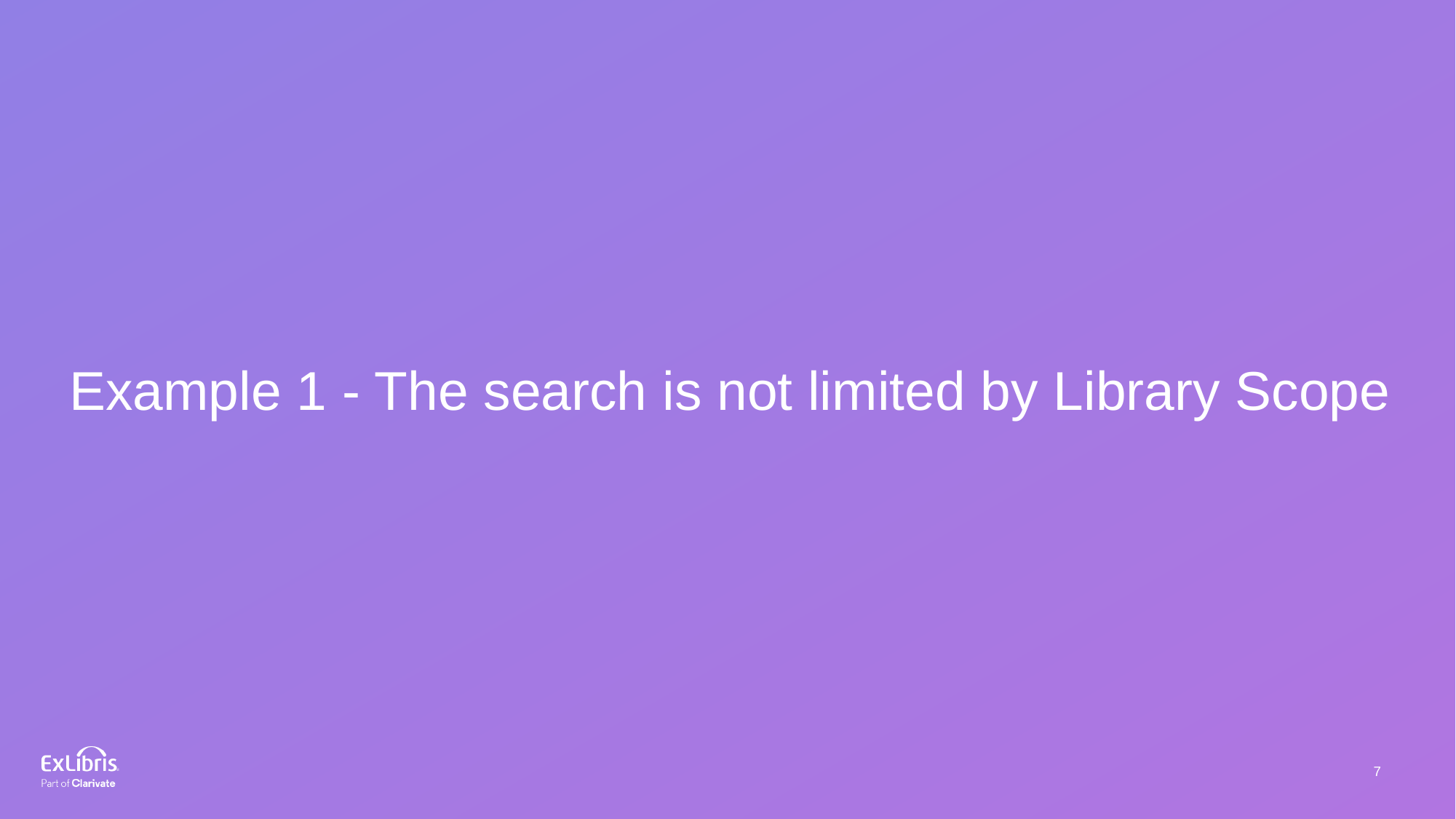

Example 1 - The search is not limited by Library Scope
7